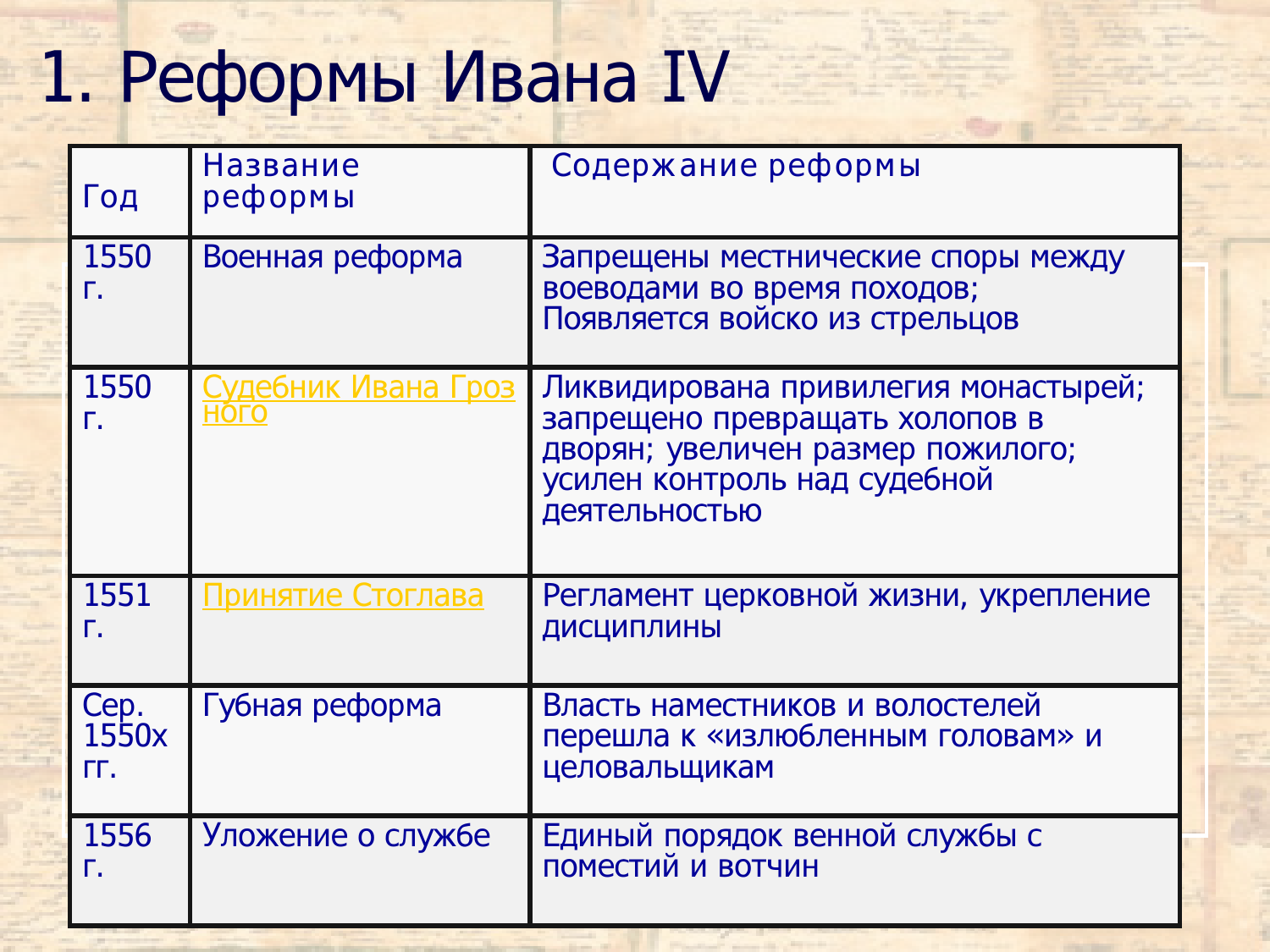

# 1. Реформы Ивана IV

| Год | Название реформы | Содержание реформы |
| --- | --- | --- |
| 1550 г. | Военная реформа | Запрещены местнические споры между воеводами во время походов; Появляется войско из стрельцов |
| 1550 г. | Судебник Ивана Грозного | Ликвидирована привилегия монастырей; запрещено превращать холопов в дворян; увеличен размер пожилого; усилен контроль над судебной деятельностью |
| 1551 г. | Принятие Стоглава | Регламент церковной жизни, укрепление дисциплины |
| Сер. 1550х гг. | Губная реформа | Власть наместников и волостелей перешла к «излюбленным головам» и целовальщикам |
| 1556 г. | Уложение о службе | Единый порядок венной службы с поместий и вотчин |
|  |
| --- |